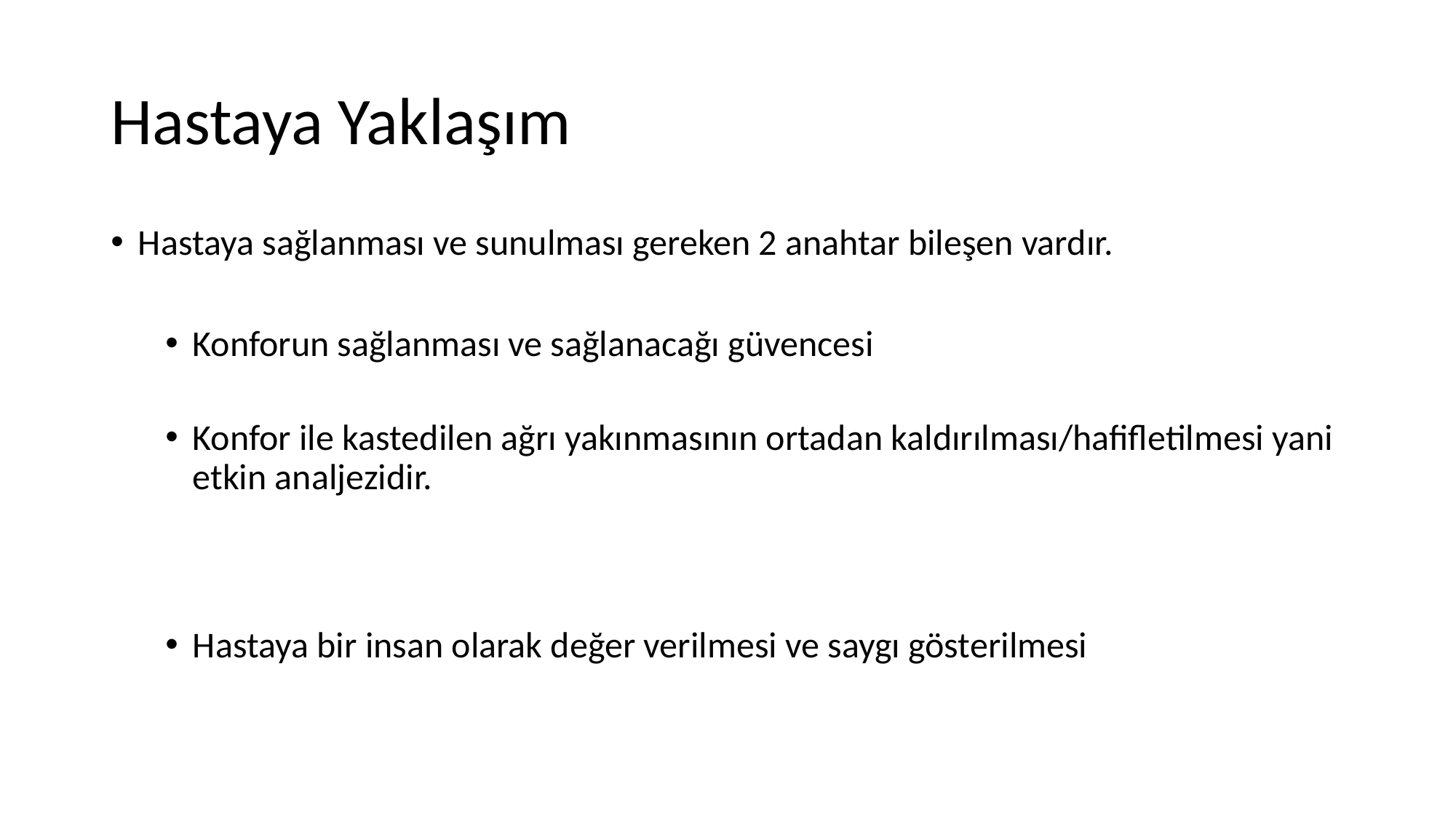

# Hastaya Yaklaşım
Hastaya sağlanması ve sunulması gereken 2 anahtar bileşen vardır.

Konforun sağlanması ve sağlanacağı güvencesi

Konfor ile kastedilen ağrı yakınmasının ortadan kaldırılması/hafifletilmesi yani etkin analjezidir.

Hastaya bir insan olarak değer verilmesi ve saygı gösterilmesi